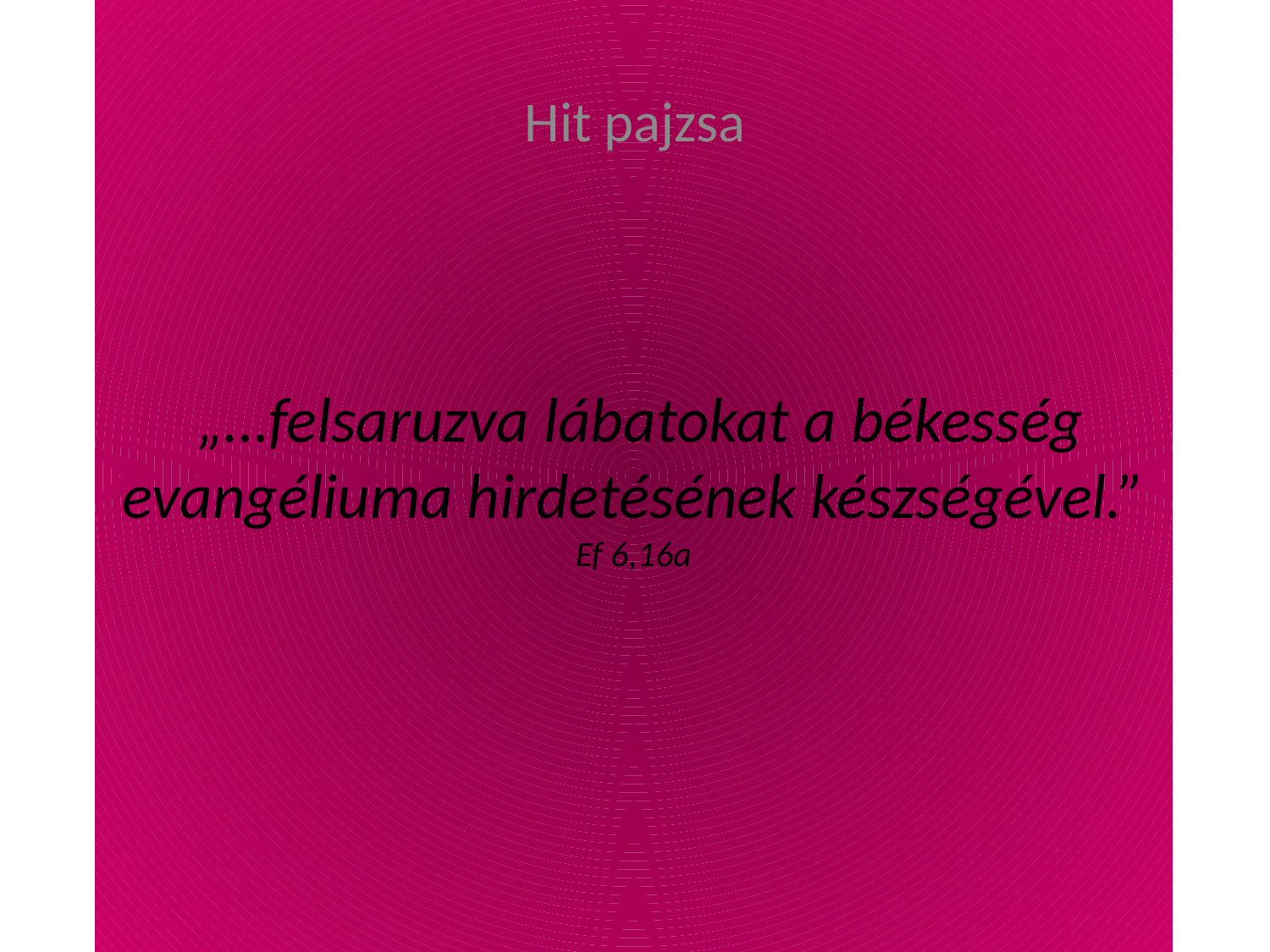

# „…felsaruzva lábatokat a békesség evangéliuma hirdetésének készségével.” Ef 6,16a

Hit pajzsa